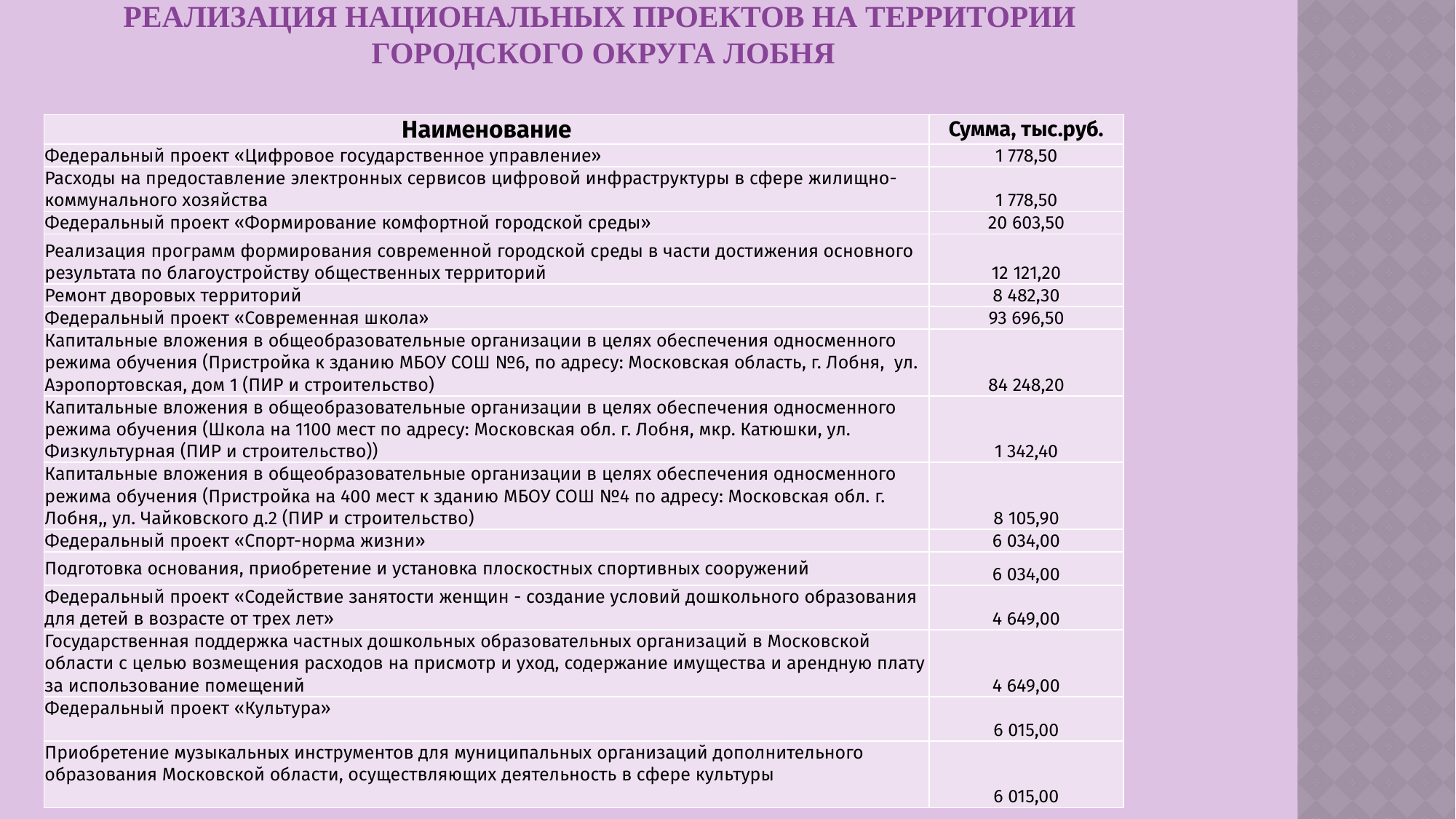

# РЕАЛИЗАЦИЯ НАЦИОНАЛЬНЫХ ПРОЕКТОВ НА ТЕРРИТОРИИ ГОРОДСКОГО ОКРУГА ЛОБНЯ
| Наименование | Сумма, тыс.руб. |
| --- | --- |
| Федеральный проект «Цифровое государственное управление» | 1 778,50 |
| Расходы на предоставление электронных сервисов цифровой инфраструктуры в сфере жилищно-коммунального хозяйства | 1 778,50 |
| Федеральный проект «Формирование комфортной городской среды» | 20 603,50 |
| Реализация программ формирования современной городской среды в части достижения основного результата по благоустройству общественных территорий | 12 121,20 |
| Ремонт дворовых территорий | 8 482,30 |
| Федеральный проект «Современная школа» | 93 696,50 |
| Капитальные вложения в общеобразовательные организации в целях обеспечения односменного режима обучения (Пристройка к зданию МБОУ СОШ №6, по адресу: Московская область, г. Лобня, ул. Аэропортовская, дом 1 (ПИР и строительство) | 84 248,20 |
| Капитальные вложения в общеобразовательные организации в целях обеспечения односменного режима обучения (Школа на 1100 мест по адресу: Московская обл. г. Лобня, мкр. Катюшки, ул. Физкультурная (ПИР и строительство)) | 1 342,40 |
| Капитальные вложения в общеобразовательные организации в целях обеспечения односменного режима обучения (Пристройка на 400 мест к зданию МБОУ СОШ №4 по адресу: Московская обл. г. Лобня,, ул. Чайковского д.2 (ПИР и строительство) | 8 105,90 |
| Федеральный проект «Спорт-норма жизни» | 6 034,00 |
| Подготовка основания, приобретение и установка плоскостных спортивных сооружений | 6 034,00 |
| Федеральный проект «Содействие занятости женщин - создание условий дошкольного образования для детей в возрасте от трех лет» | 4 649,00 |
| Государственная поддержка частных дошкольных образовательных организаций в Московской области с целью возмещения расходов на присмотр и уход, содержание имущества и арендную плату за использование помещений | 4 649,00 |
| Федеральный проект «Культура» | 6 015,00 |
| Приобретение музыкальных инструментов для муниципальных организаций дополнительного образования Московской области, осуществляющих деятельность в сфере культуры | 6 015,00 |